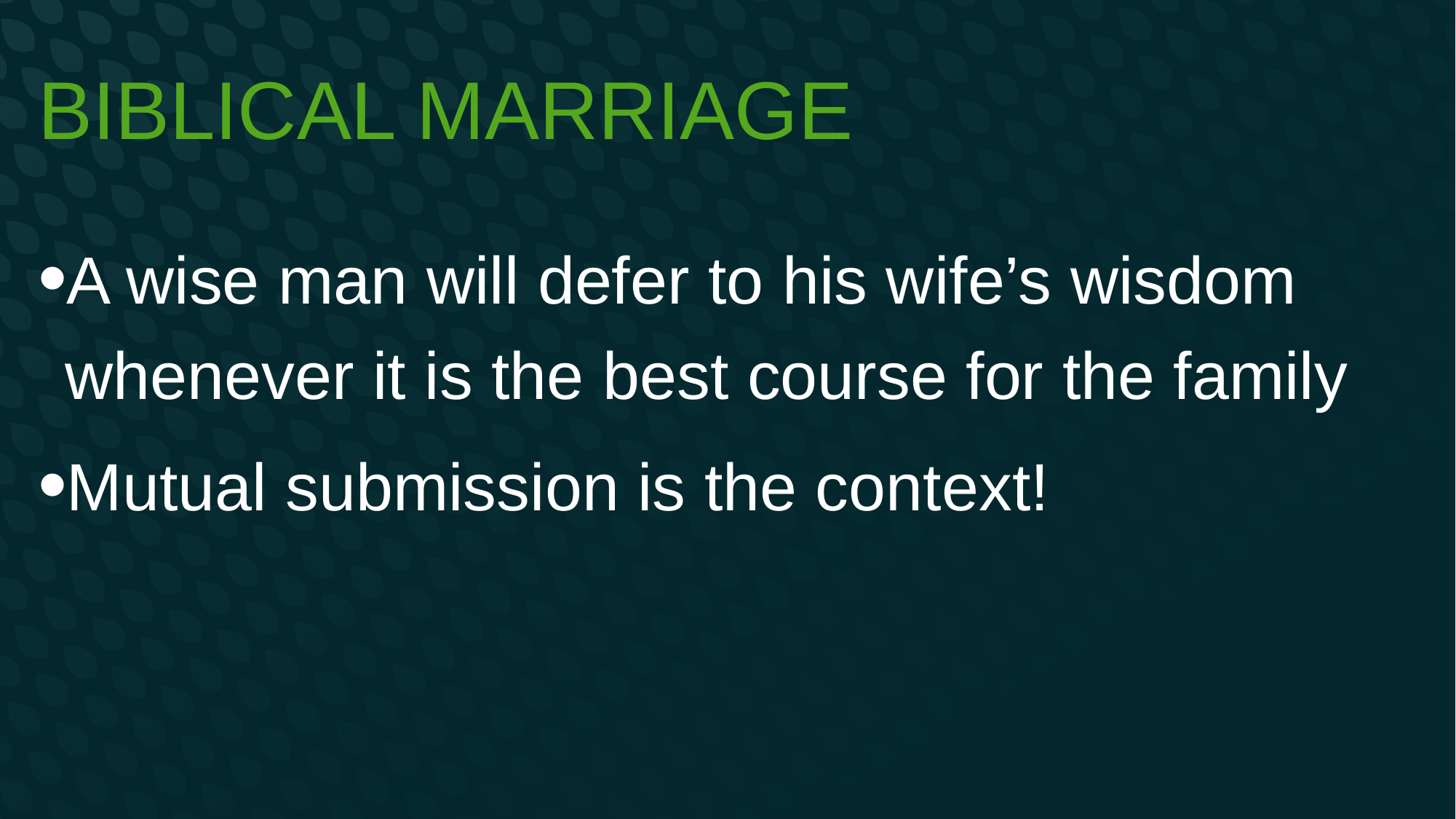

# Biblical Marriage
A wise man will defer to his wife’s wisdom whenever it is the best course for the family
Mutual submission is the context!